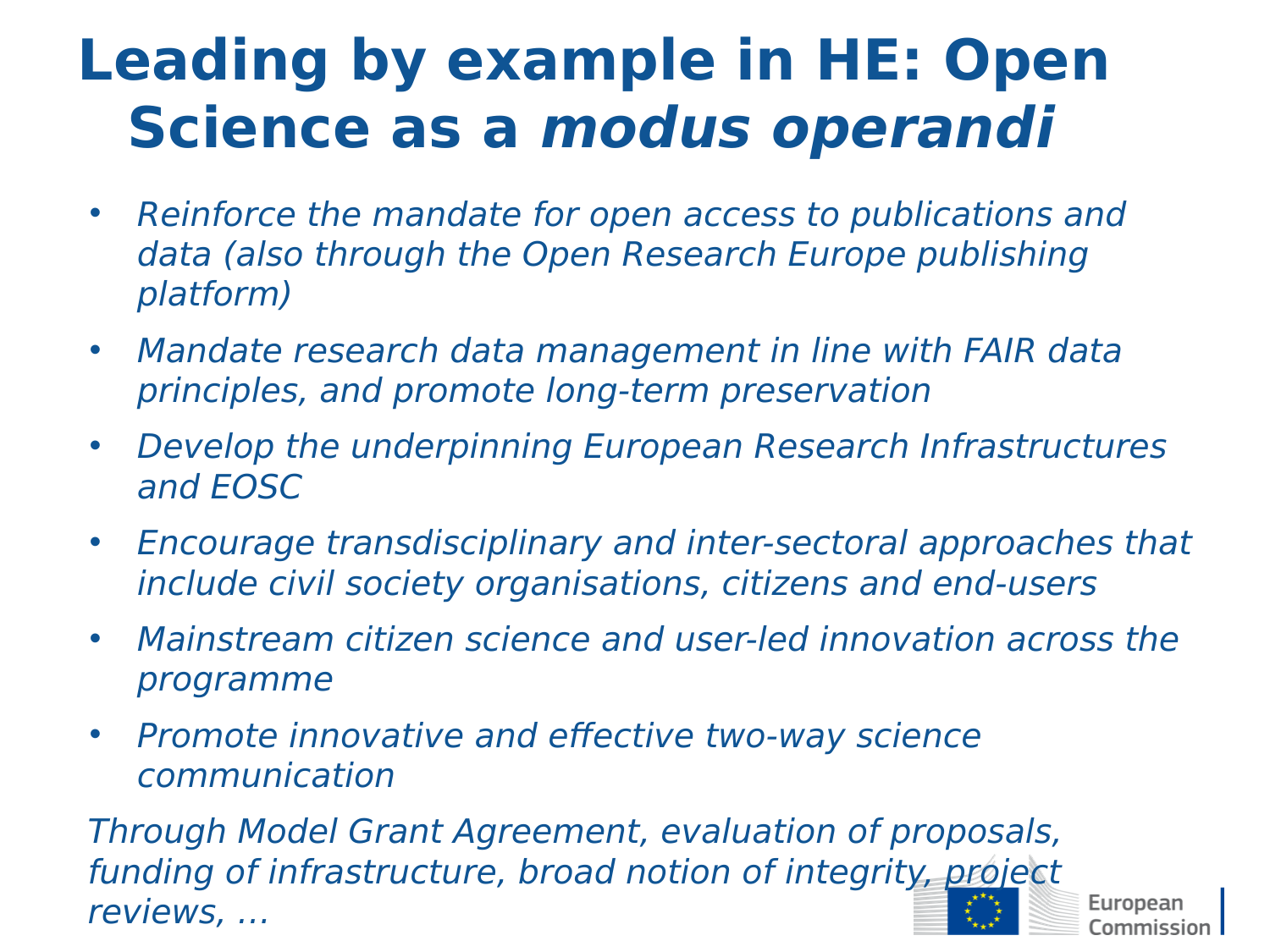

# Leading by example in HE: Open Science as a modus operandi
Reinforce the mandate for open access to publications and data (also through the Open Research Europe publishing platform)
Mandate research data management in line with FAIR data principles, and promote long-term preservation
Develop the underpinning European Research Infrastructures and EOSC
Encourage transdisciplinary and inter-sectoral approaches that include civil society organisations, citizens and end-users
Mainstream citizen science and user-led innovation across the programme
Promote innovative and effective two-way science communication
Through Model Grant Agreement, evaluation of proposals, funding of infrastructure, broad notion of integrity, project reviews, …